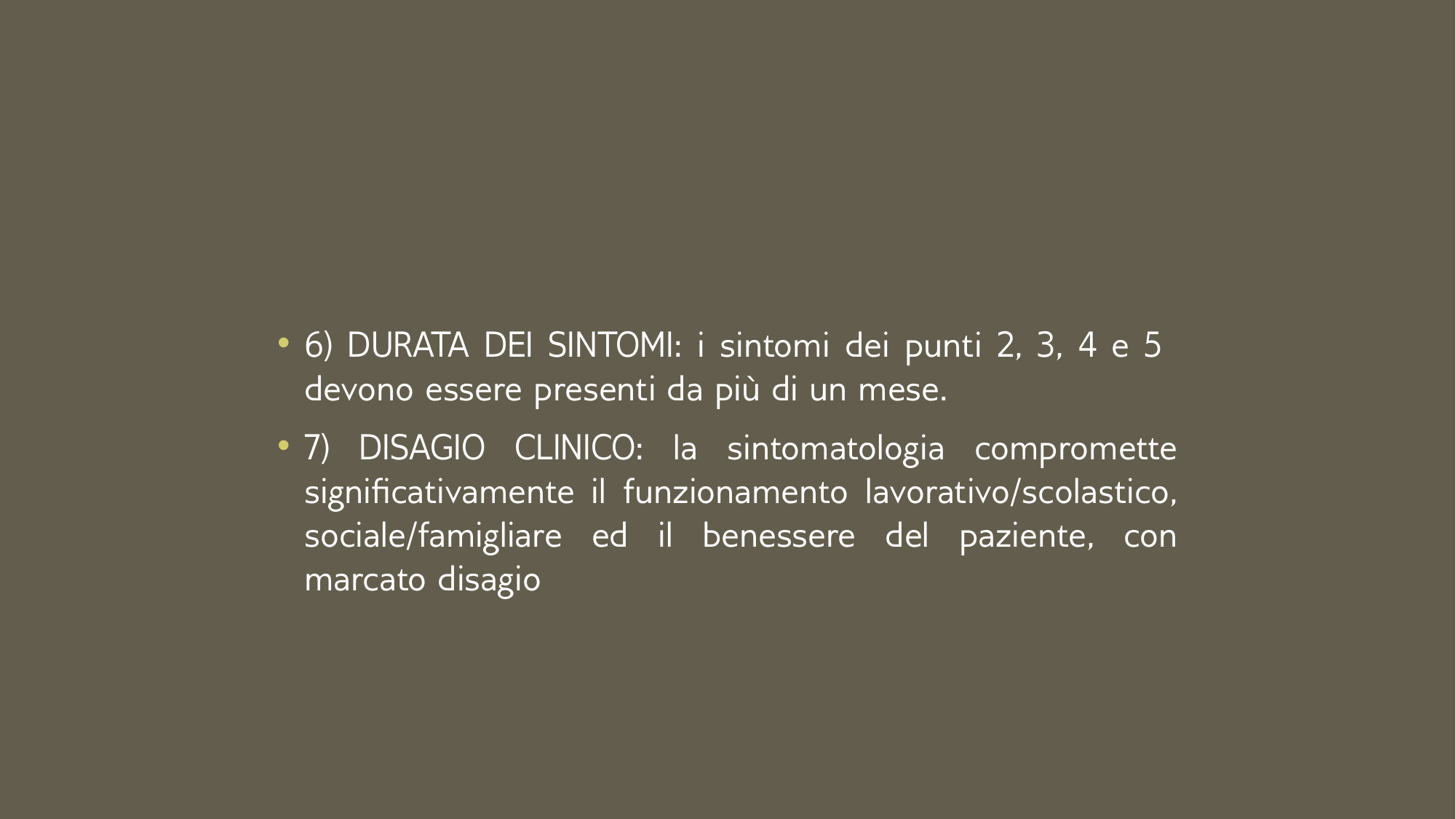

#
6) DURATA DEI SINTOMI: i sintomi dei punti 2, 3, 4 e 5  devono essere presenti da più di un mese.
7) DISAGIO CLINICO: la sintomatologia compromette significativamente il funzionamento lavorativo/scolastico, sociale/famigliare ed il benessere del paziente, con marcato disagio